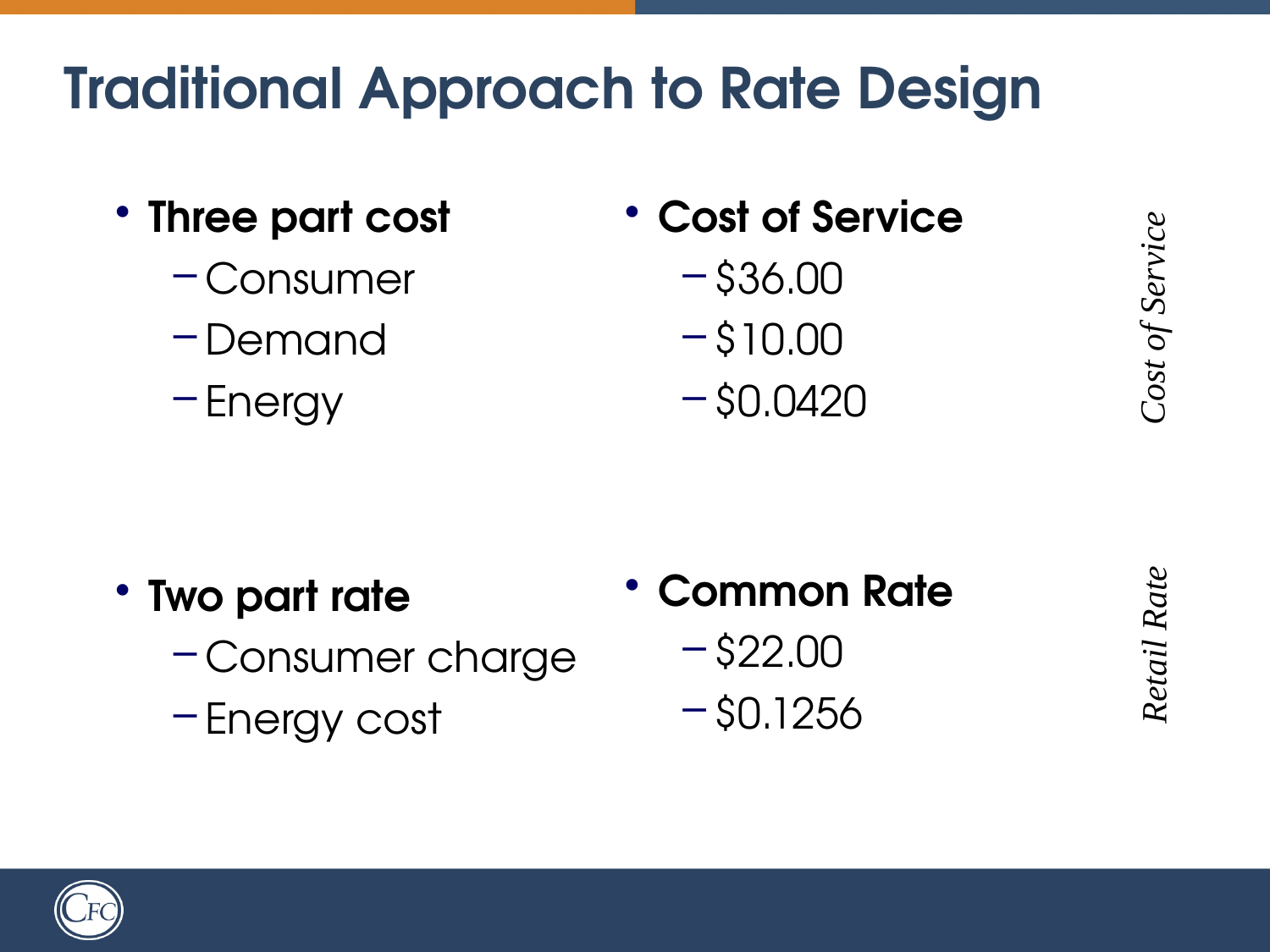

# Traditional Approach to Rate Design
Cost of Service
$36.00
$10.00
$0.0420

Common Rate
$22.00
$0.1256
Three part cost
Consumer
Demand
Energy

Two part rate
Consumer charge
Energy cost

Cost of Service
Retail Rate